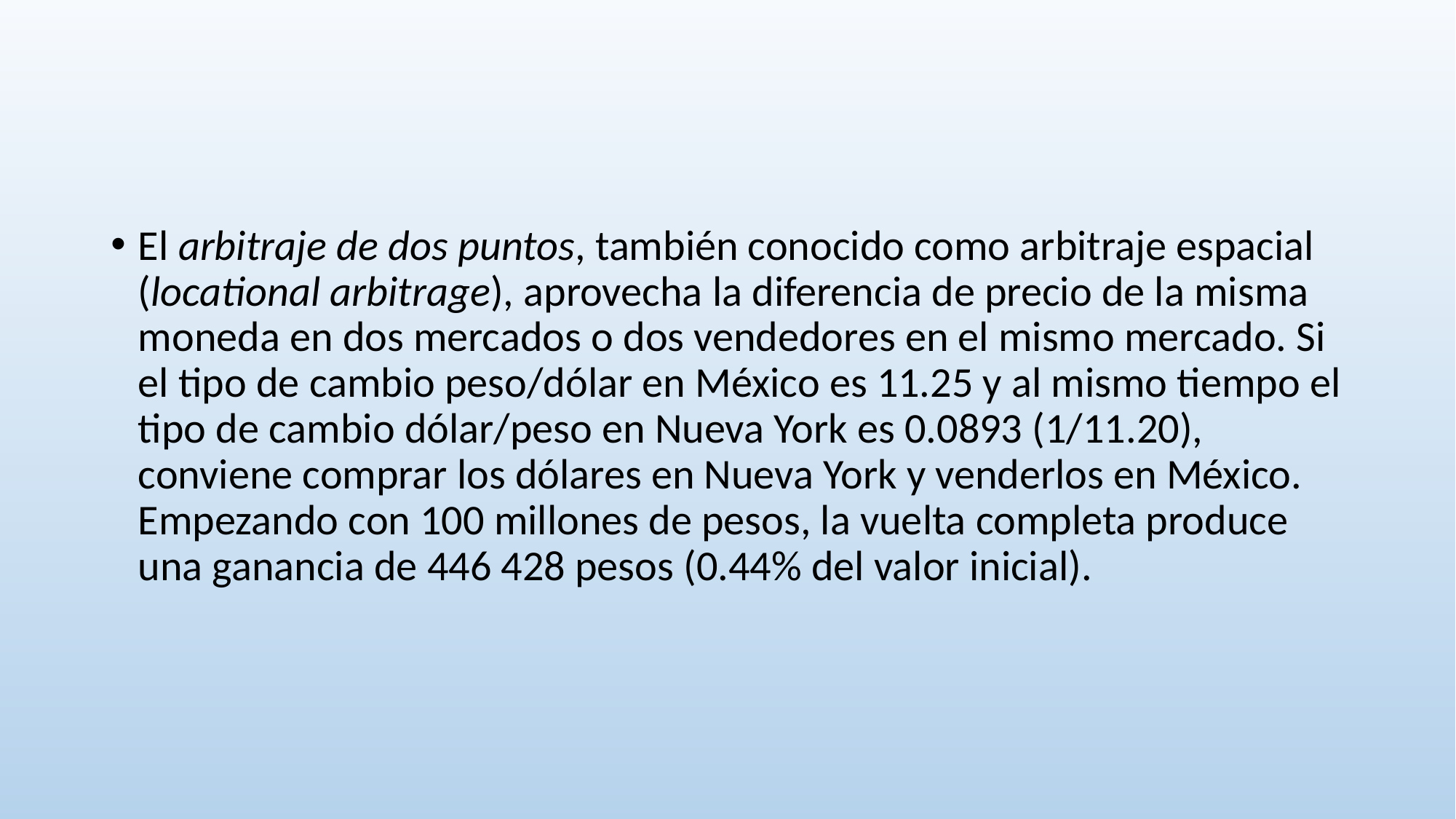

El arbitraje de dos puntos, también conocido como arbitraje espacial (locational arbitrage), aprovecha la diferencia de precio de la misma moneda en dos mercados o dos vendedores en el mismo mercado. Si el tipo de cambio peso/dólar en México es 11.25 y al mismo tiempo el tipo de cambio dólar/peso en Nueva York es 0.0893 (1/11.20), conviene comprar los dólares en Nueva York y venderlos en México. Empezando con 100 millones de pesos, la vuelta completa produce una ganancia de 446 428 pesos (0.44% del valor inicial).